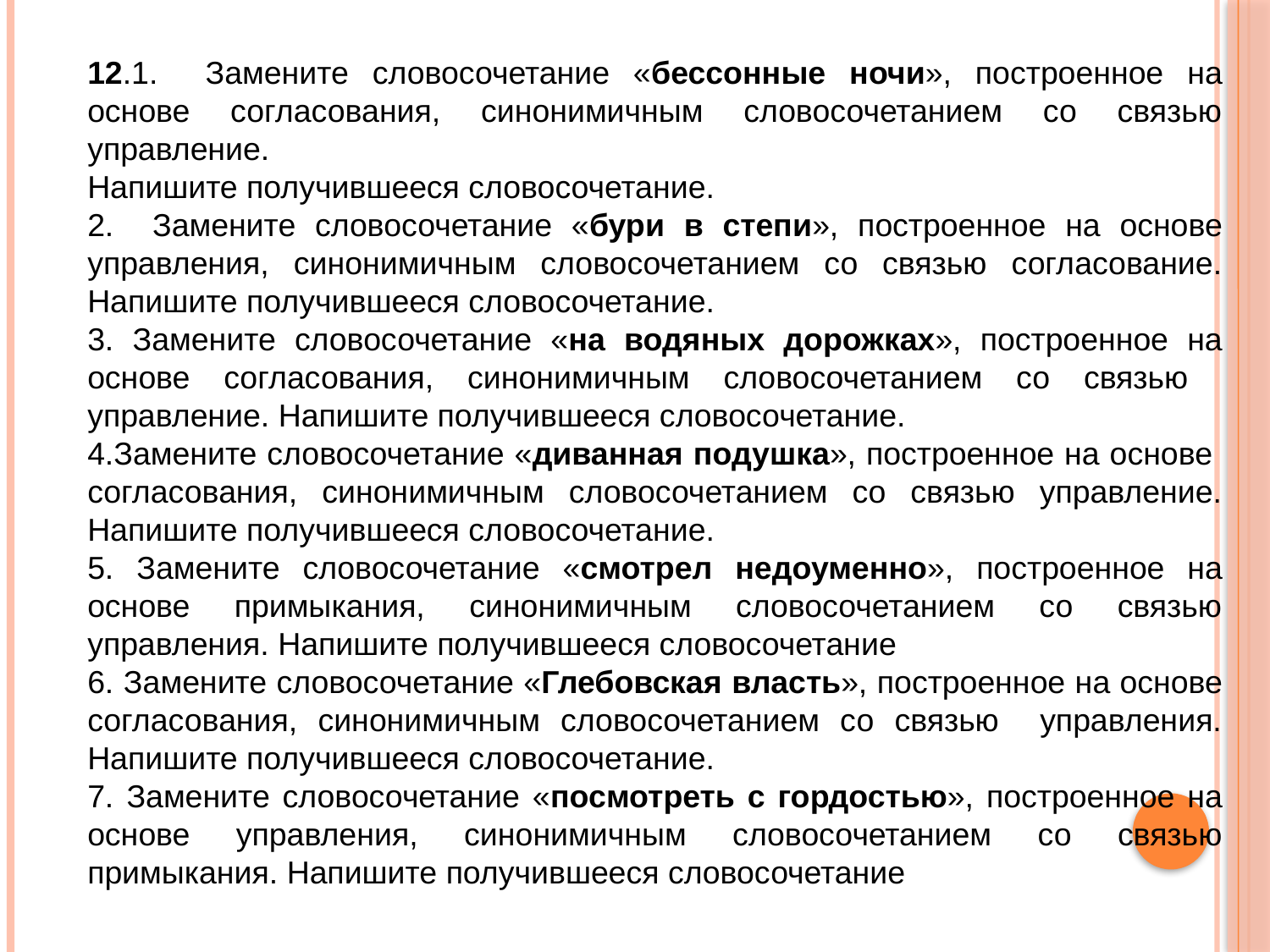

12.1.  Замените словосочетание «бессонные ночи», построенное на основе согласования, синонимичным словосочетанием со связью управление.
Напишите получившееся словосочетание.
2.  Замените словосочетание «бури в степи», построенное на основе управления, синонимичным словосочетанием со связью согласование. Напишите получившееся словосочетание.
3. Замените словосочетание «на водяных дорожках», построенное на основе согласования, синонимичным словосочетанием со связью  управление. Напишите получившееся словосочетание.
4.Замените словосочетание «диванная подушка», построенное на основе  согласования, синонимичным словосочетанием со связью управление. Напишите получившееся словосочетание.
5. Замените словосочетание «смотрел недоуменно», построенное на основе примыкания, синонимичным словосочетанием со связью управления. Напишите получившееся словосочетание
6. Замените словосочетание «Глебовская власть», построенное на основе согласования, синонимичным словосочетанием со связью  управления. Напишите получившееся словосочетание.
7. Замените словосочетание «посмотреть с гордостью», построенное на основе управления, синонимичным словосочетанием со связью примыкания. Напишите получившееся словосочетание